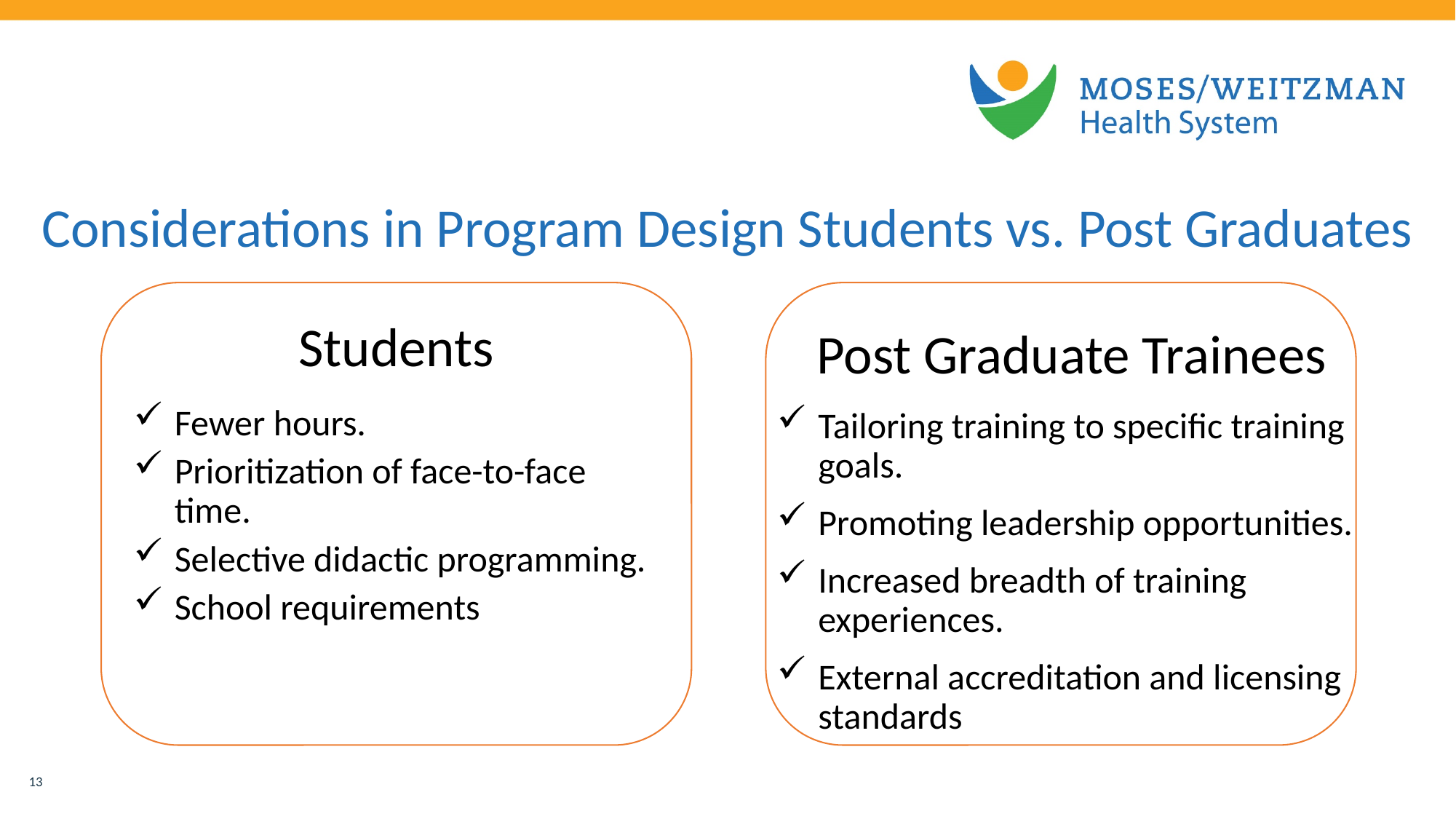

# Considerations in Program Design Students vs. Post Graduates

Students
Post Graduate Trainees
Fewer hours.
Prioritization of face-to-face time.
Selective didactic programming.
School requirements

Tailoring training to specific training goals.
Promoting leadership opportunities.
Increased breadth of training experiences.
External accreditation and licensing standards

13